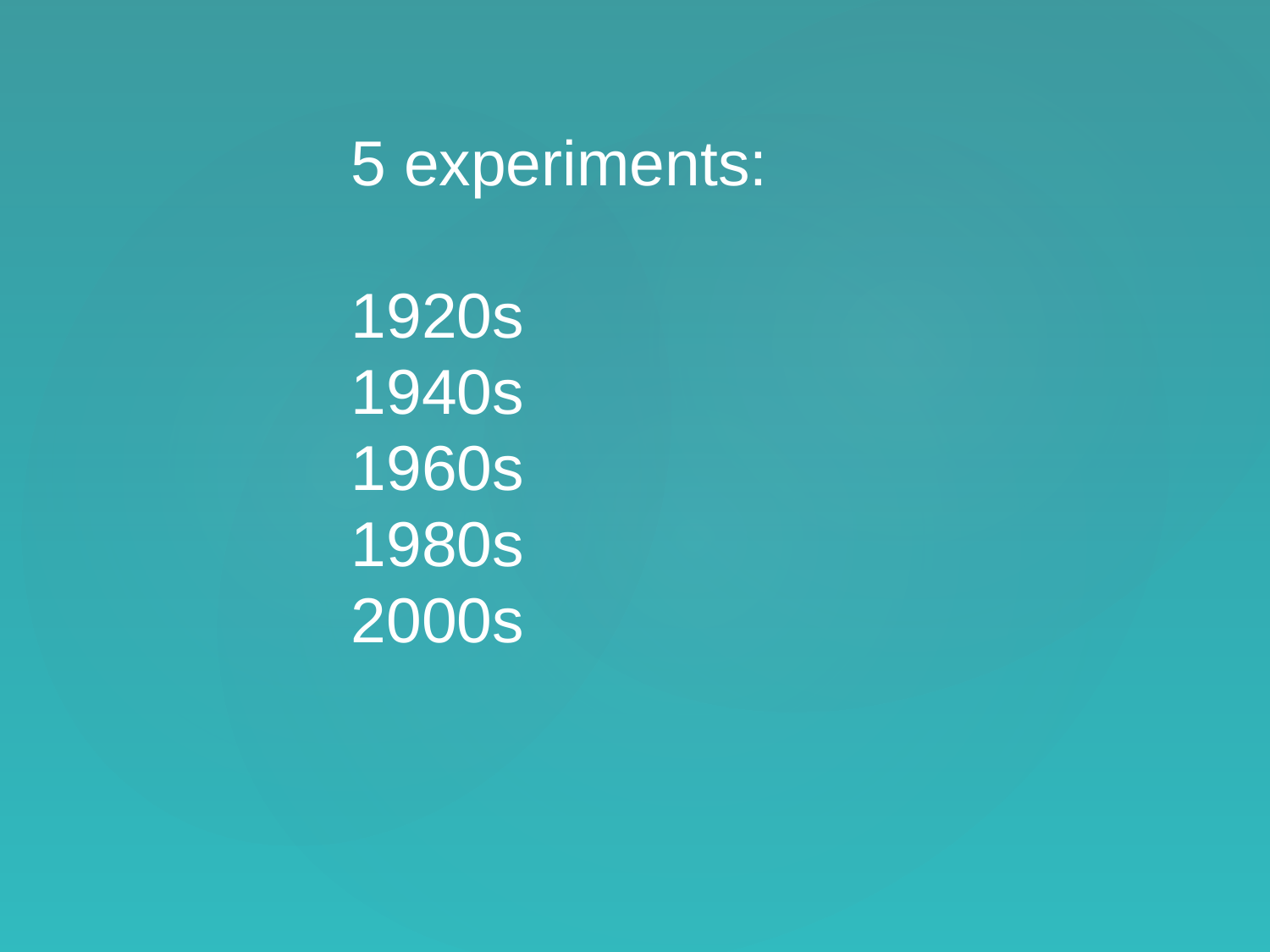

5 experiments:

1920s
1940s
1960s
1980s
2000s